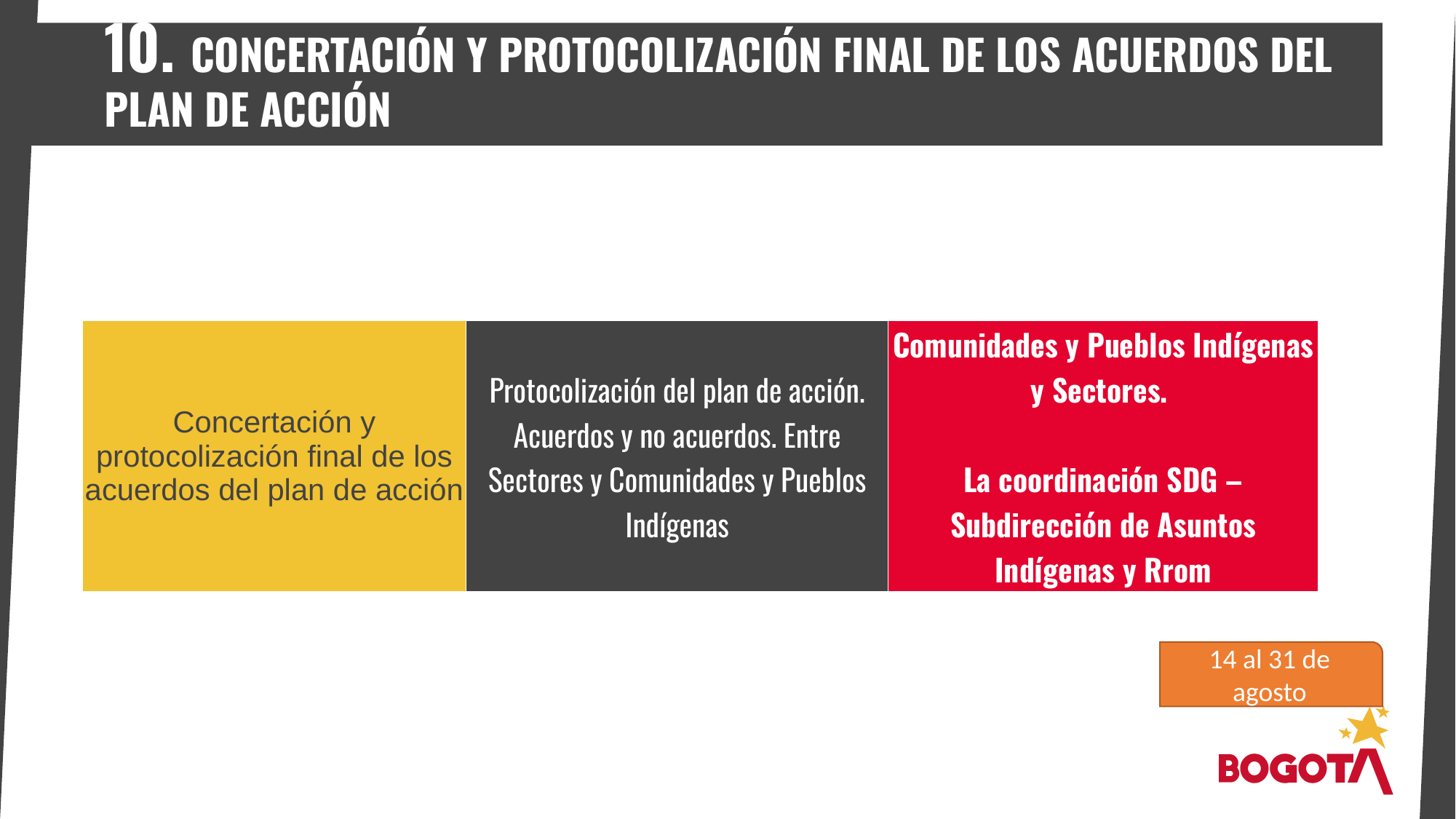

10. CONCERTACIÓN Y PROTOCOLIZACIÓN FINAL DE LOS ACUERDOS DEL PLAN DE ACCIÓN

| Concertación y protocolización final de los acuerdos del plan de acción | Protocolización del plan de acción. Acuerdos y no acuerdos. Entre Sectores y Comunidades y Pueblos Indígenas | Comunidades y Pueblos Indígenas y Sectores. La coordinación SDG – Subdirección de Asuntos Indígenas y Rrom |
| --- | --- | --- |

14 al 31 de agosto